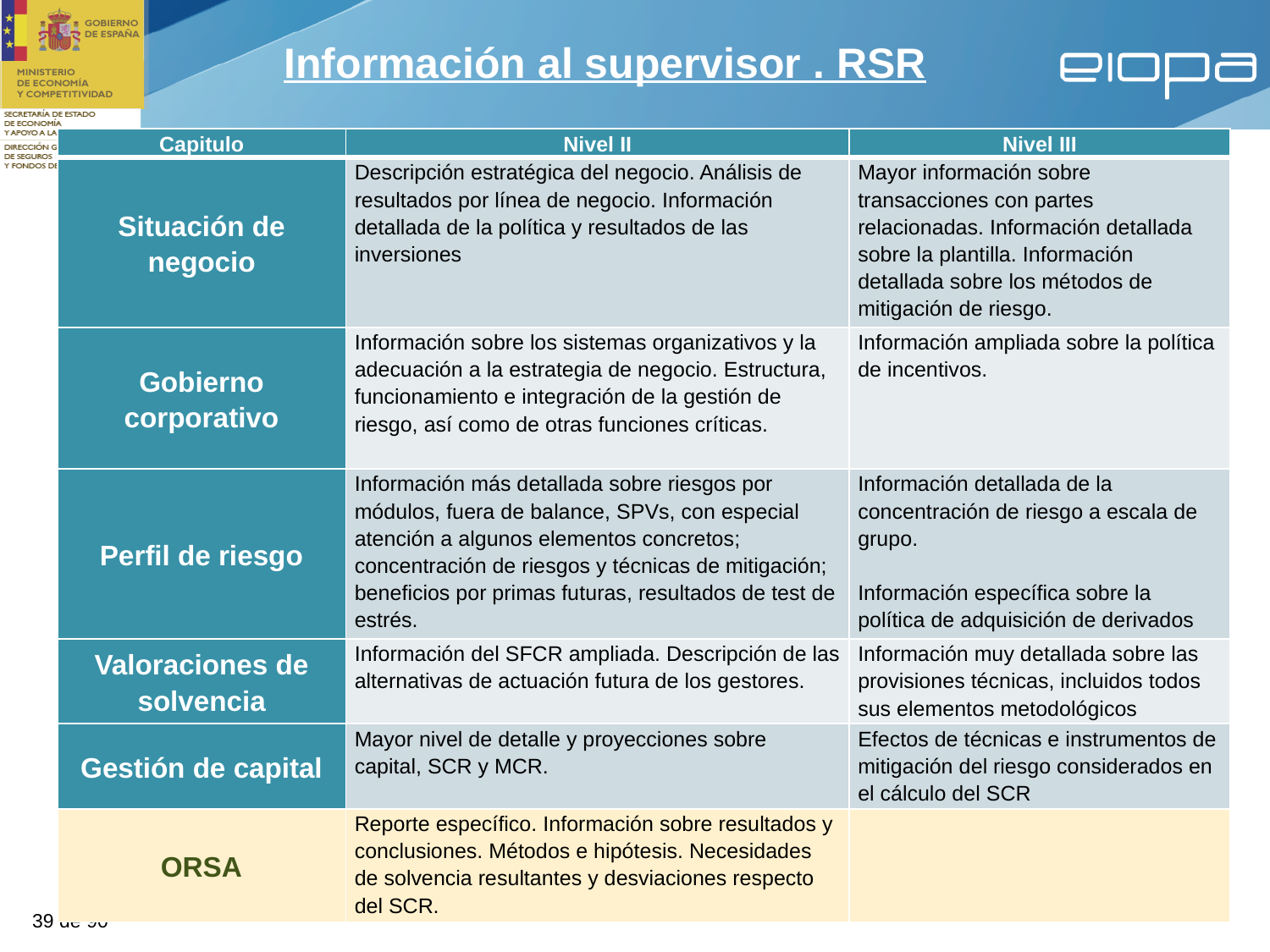

Información al supervisor . RSR
| Capitulo | Nivel II | Nivel III |
| --- | --- | --- |
| Situación de negocio | Descripción estratégica del negocio. Análisis de resultados por línea de negocio. Información detallada de la política y resultados de las inversiones | Mayor información sobre transacciones con partes relacionadas. Información detallada sobre la plantilla. Información detallada sobre los métodos de mitigación de riesgo. |
| Gobierno corporativo | Información sobre los sistemas organizativos y la adecuación a la estrategia de negocio. Estructura, funcionamiento e integración de la gestión de riesgo, así como de otras funciones críticas. | Información ampliada sobre la política de incentivos. |
| Perfil de riesgo | Información más detallada sobre riesgos por módulos, fuera de balance, SPVs, con especial atención a algunos elementos concretos; concentración de riesgos y técnicas de mitigación; beneficios por primas futuras, resultados de test de estrés. | Información detallada de la concentración de riesgo a escala de grupo.   Información específica sobre la política de adquisición de derivados |
| Valoraciones de solvencia | Información del SFCR ampliada. Descripción de las alternativas de actuación futura de los gestores. | Información muy detallada sobre las provisiones técnicas, incluidos todos sus elementos metodológicos |
| Gestión de capital | Mayor nivel de detalle y proyecciones sobre capital, SCR y MCR. | Efectos de técnicas e instrumentos de mitigación del riesgo considerados en el cálculo del SCR |
| ORSA | Reporte específico. Información sobre resultados y conclusiones. Métodos e hipótesis. Necesidades de solvencia resultantes y desviaciones respecto del SCR. |  |